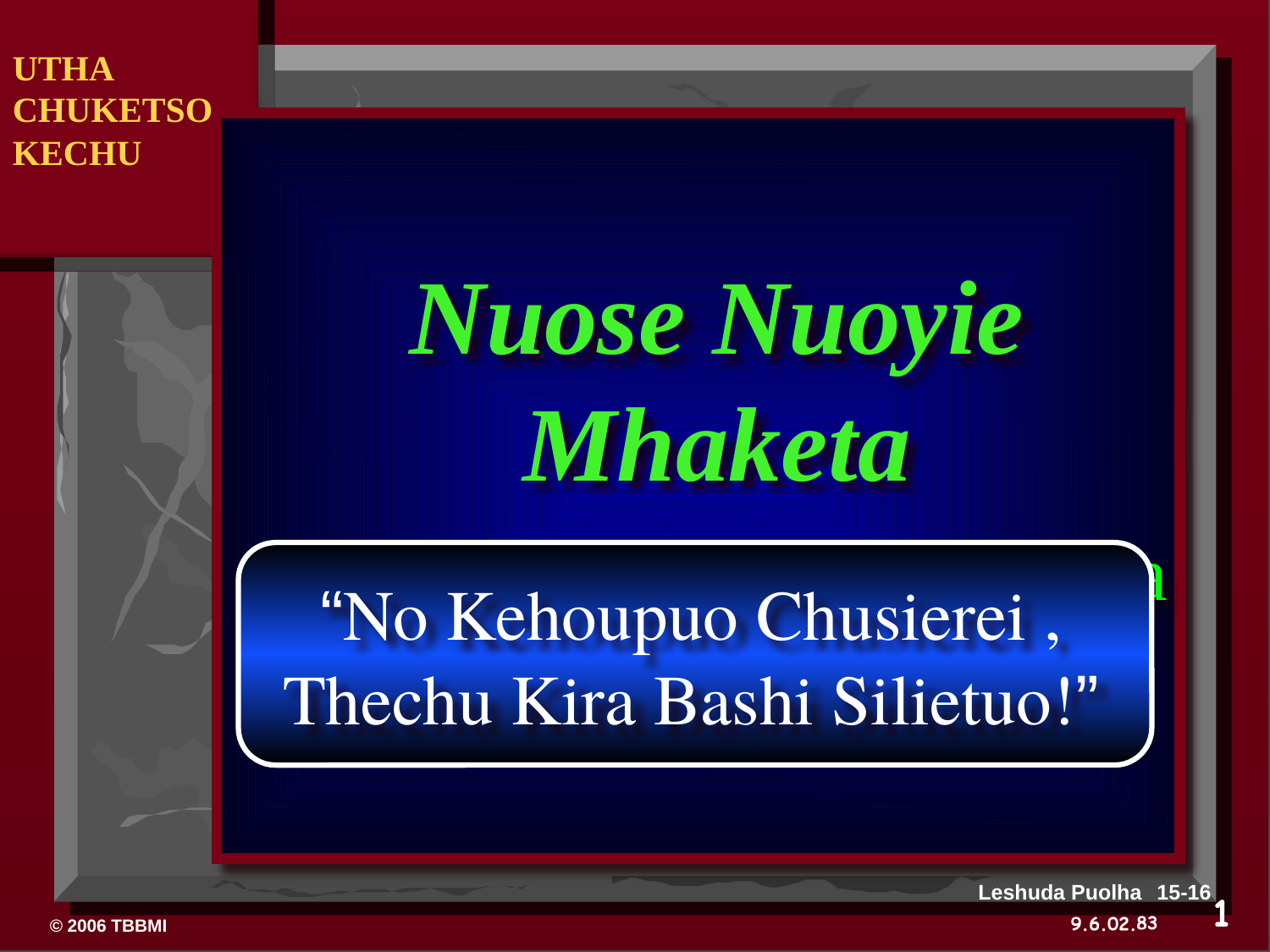

UTHA
CHUKETSO
KECHU

Nuose Nuoyie Mhaketa

“No Kehoupuo Chusierei , Thechu Kira Bashi Silietuo!”
“Derie, Thechu Kerapuo Ba Ga?”

Leshuda Puolha 15-16
1
83